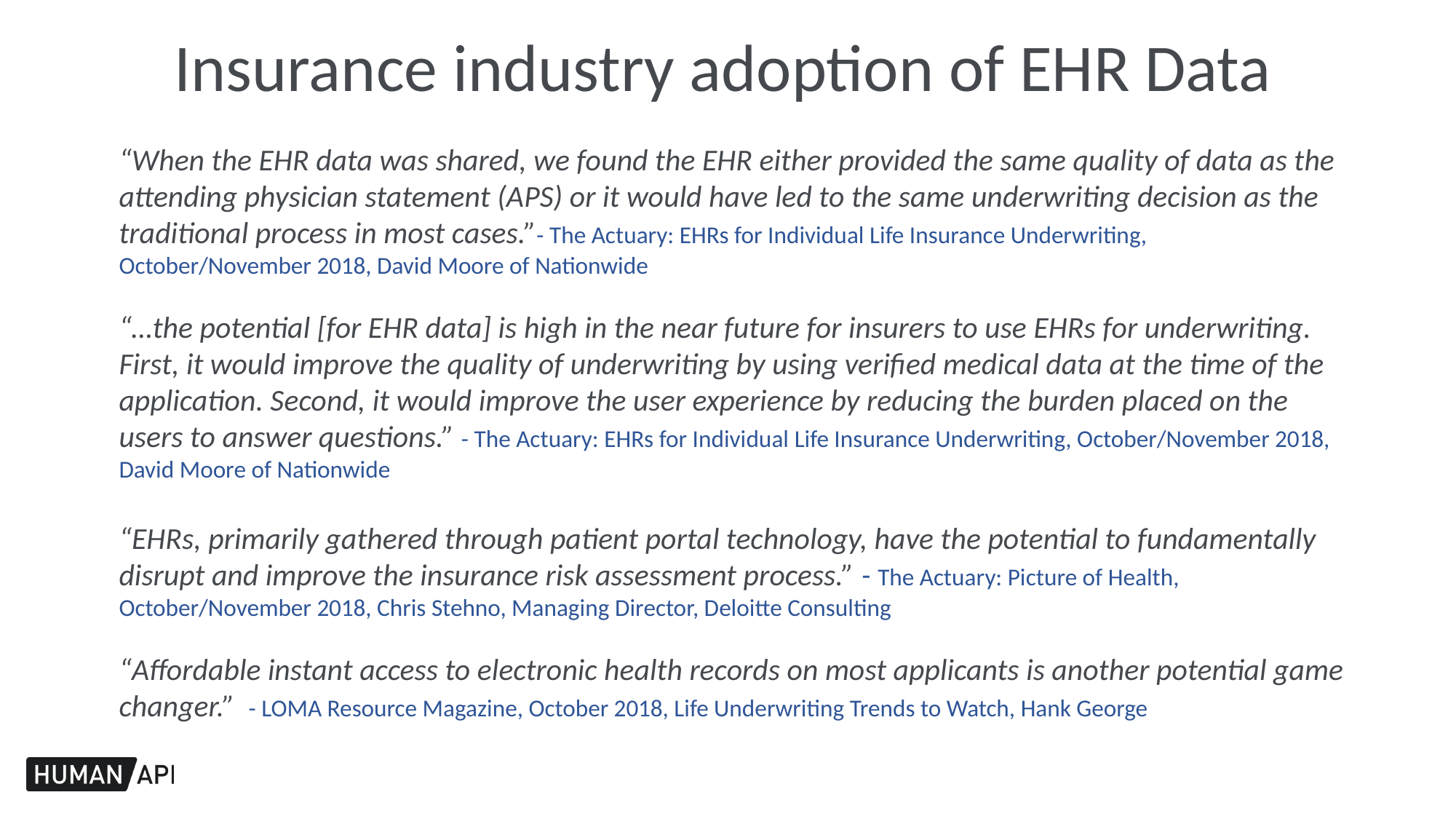

# Insurance industry adoption of EHR Data
“When the EHR data was shared, we found the EHR either provided the same quality of data as the attending physician statement (APS) or it would have led to the same underwriting decision as the traditional process in most cases.”- The Actuary: EHRs for Individual Life Insurance Underwriting, October/November 2018, David Moore of Nationwide

“…the potential [for EHR data] is high in the near future for insurers to use EHRs for underwriting. First, it would improve the quality of underwriting by using verified medical data at the time of the application. Second, it would improve the user experience by reducing the burden placed on the users to answer questions.” - The Actuary: EHRs for Individual Life Insurance Underwriting, October/November 2018, David Moore of Nationwide

“EHRs, primarily gathered through patient portal technology, have the potential to fundamentally disrupt and improve the insurance risk assessment process.” - The Actuary: Picture of Health, October/November 2018, Chris Stehno, Managing Director, Deloitte Consulting

“Affordable instant access to electronic health records on most applicants is another potential game changer.”  - LOMA Resource Magazine, October 2018, Life Underwriting Trends to Watch, Hank George